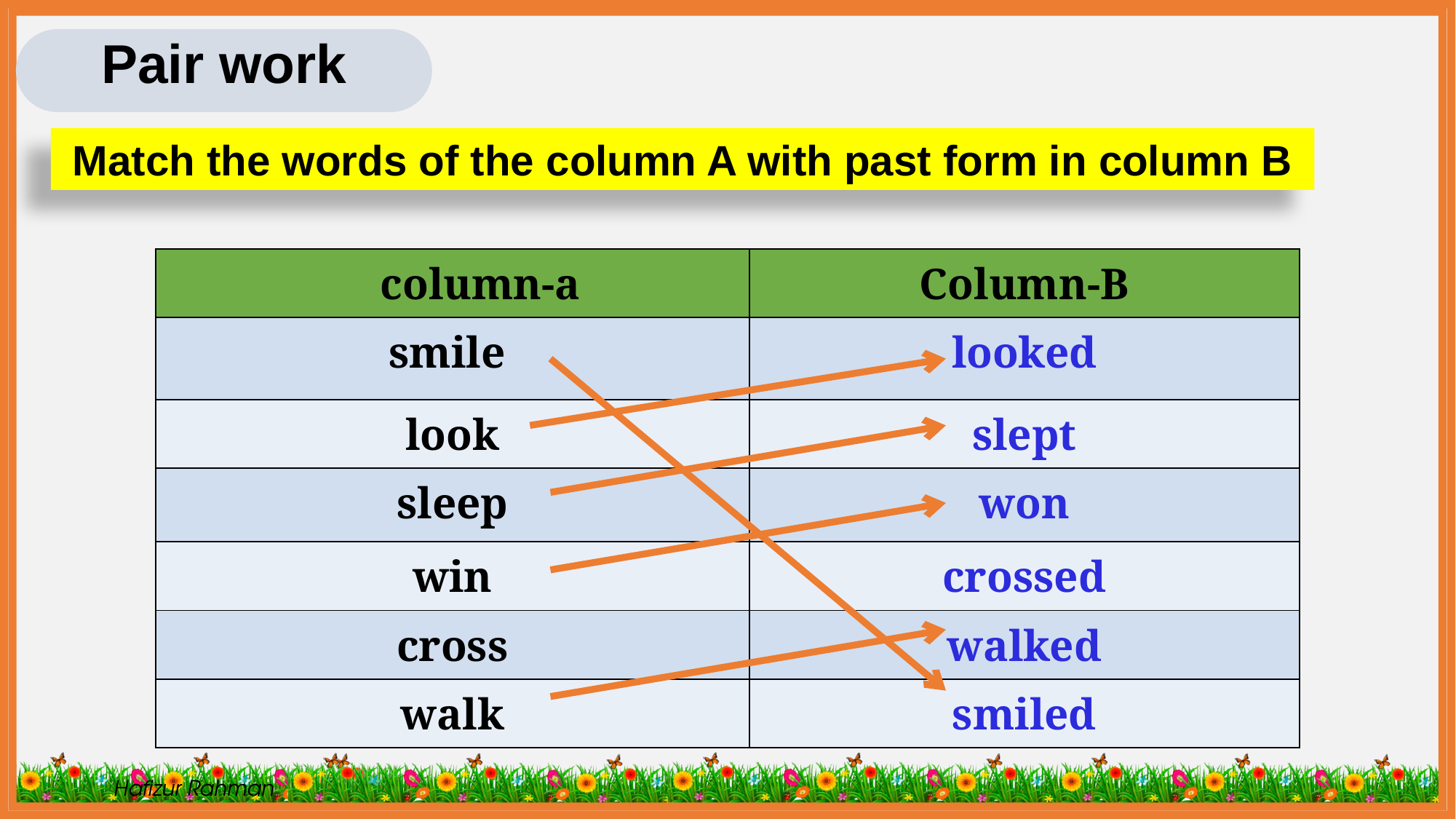

Pair work
Match the words of the column A with past form in column B
| column-a | Column-B |
| --- | --- |
| smile | looked |
| look | slept |
| sleep | won |
| win | crossed |
| cross | walked |
| walk | smiled |